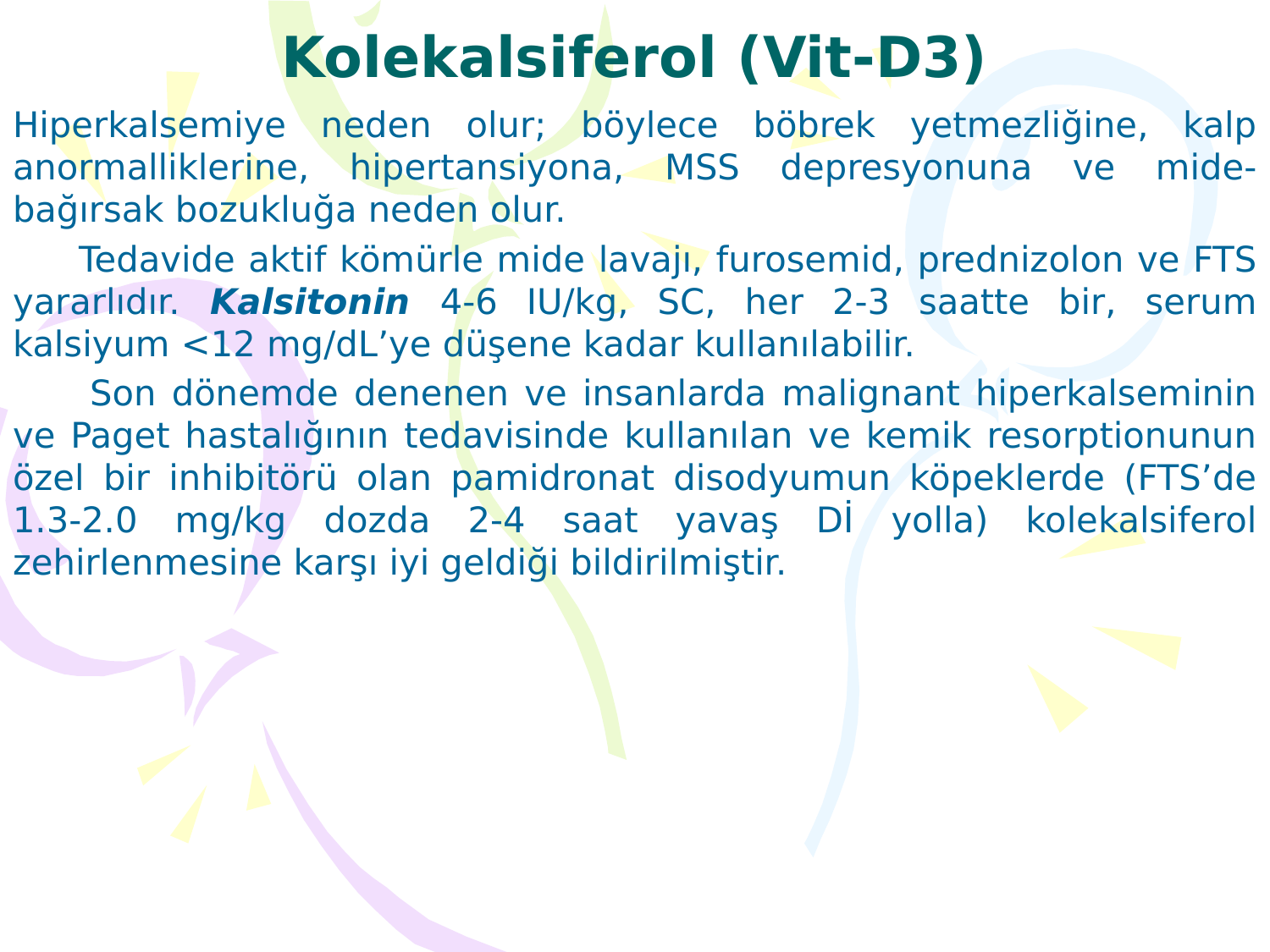

# Kolekalsiferol (Vit-D3)
Hiperkalsemiye neden olur; böylece böbrek yetmezliğine, kalp anormalliklerine, hipertansiyona, MSS depresyonuna ve mide-bağırsak bozukluğa neden olur.
     Tedavide aktif kömürle mide lavajı, furosemid, prednizolon ve FTS yararlıdır. Kalsitonin 4-6 IU/kg, SC, her 2-3 saatte bir, serum kalsiyum <12 mg/dL’ye düşene kadar kullanılabilir.
     Son dönemde denenen ve insanlarda malignant hiperkalseminin ve Paget hastalığının tedavisinde kullanılan ve kemik resorptionunun özel bir inhibitörü olan pamidronat disodyumun köpeklerde (FTS’de 1.3-2.0 mg/kg dozda 2-4 saat yavaş Dİ yolla) kolekalsiferol zehirlenmesine karşı iyi geldiği bildirilmiştir.